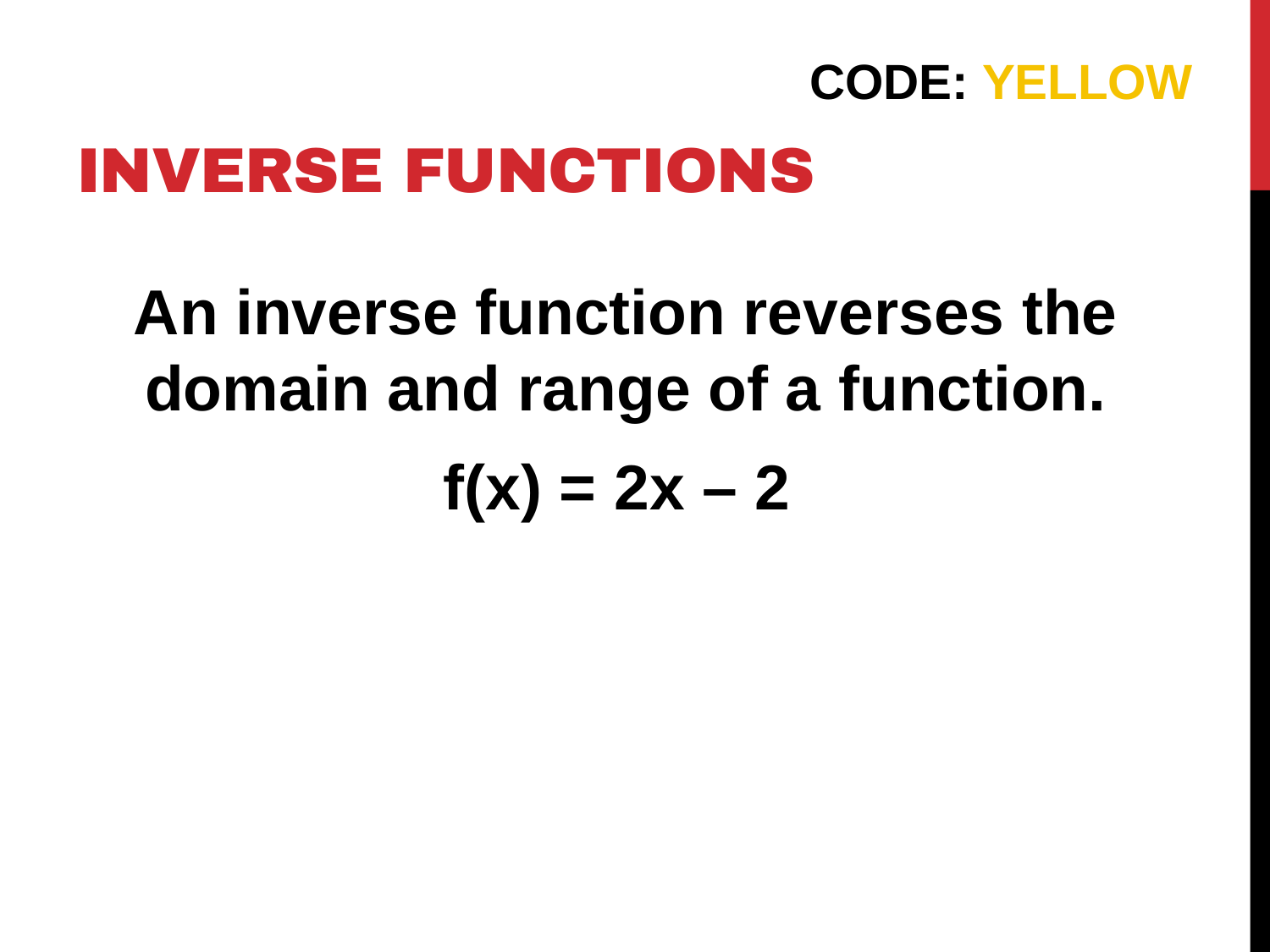

# INVERSE FUNCTIONS
CODE: YELLOW
An inverse function reverses the domain and range of a function.
f(x) = 2x – 2